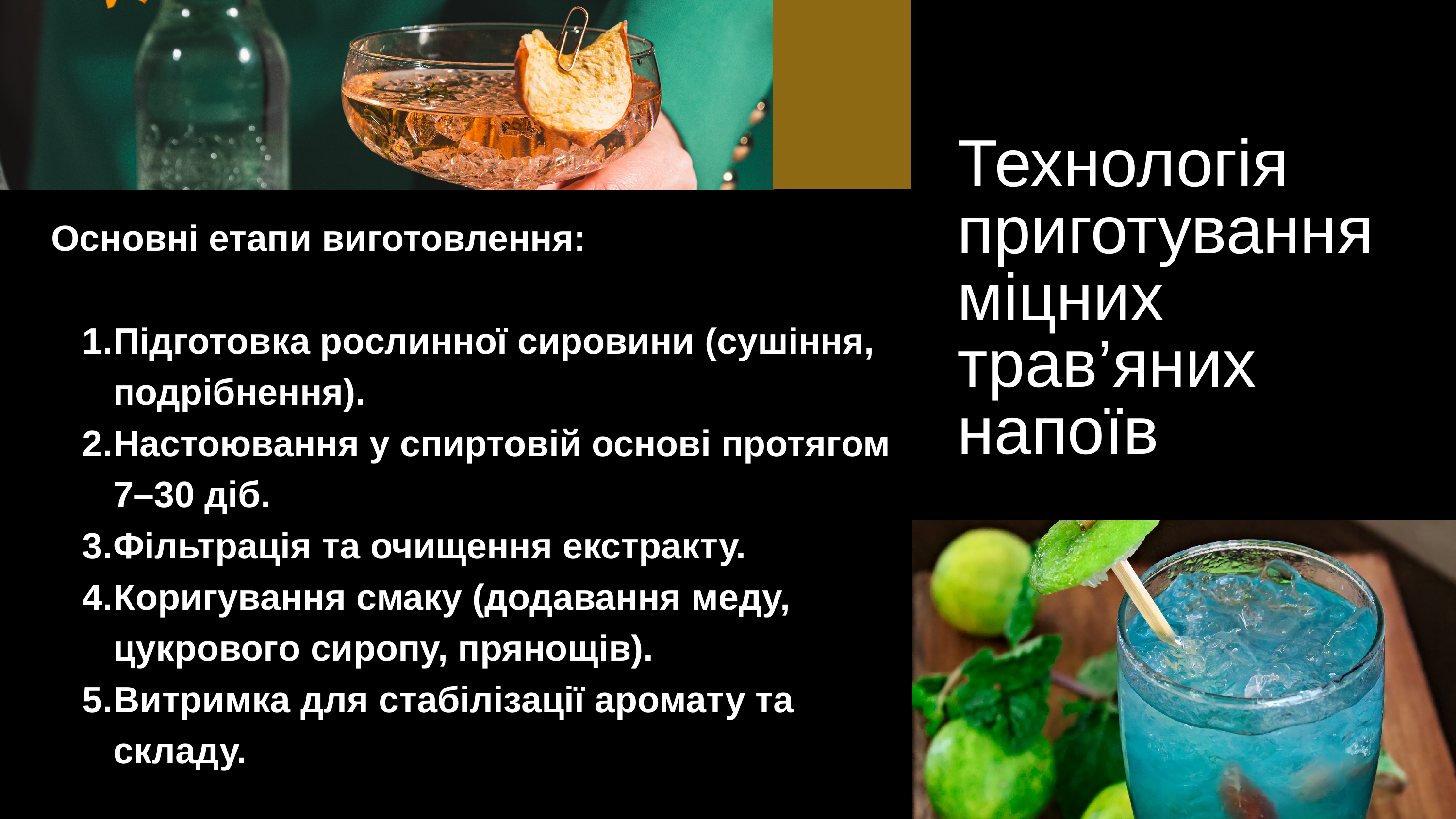

Технологія приготування міцних трав’яних напоїв
Основні етапи виготовлення:

Підготовка рослинної сировини (сушіння, подрібнення).
Настоювання у спиртовій основі протягом 7–30 діб.
Фільтрація та очищення екстракту.
Коригування смаку (додавання меду, цукрового сиропу, прянощів).
Витримка для стабілізації аромату та складу.